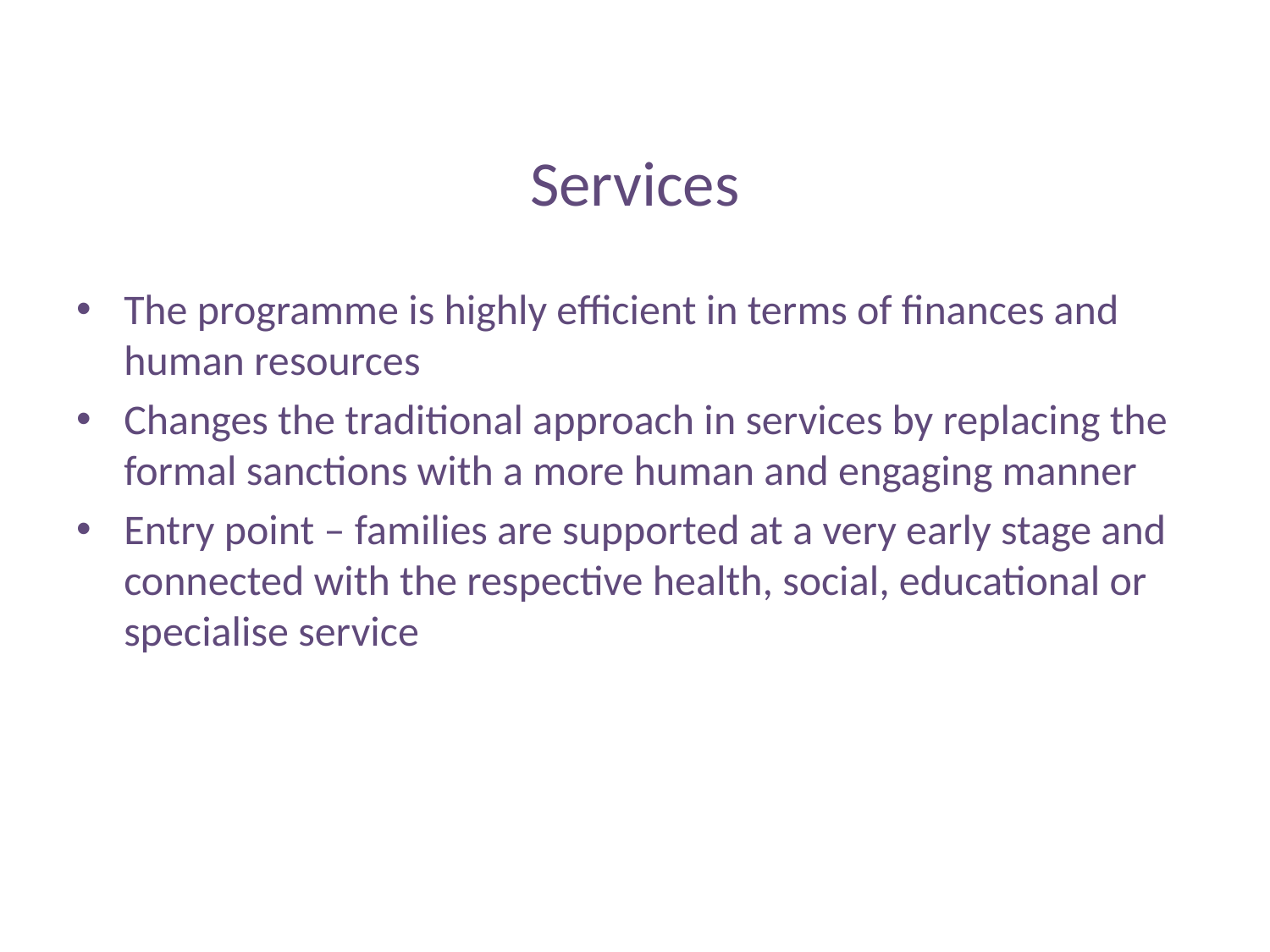

# Services
The programme is highly efficient in terms of finances and human resources
Changes the traditional approach in services by replacing the formal sanctions with a more human and engaging manner
Entry point – families are supported at a very early stage and connected with the respective health, social, educational or specialise service